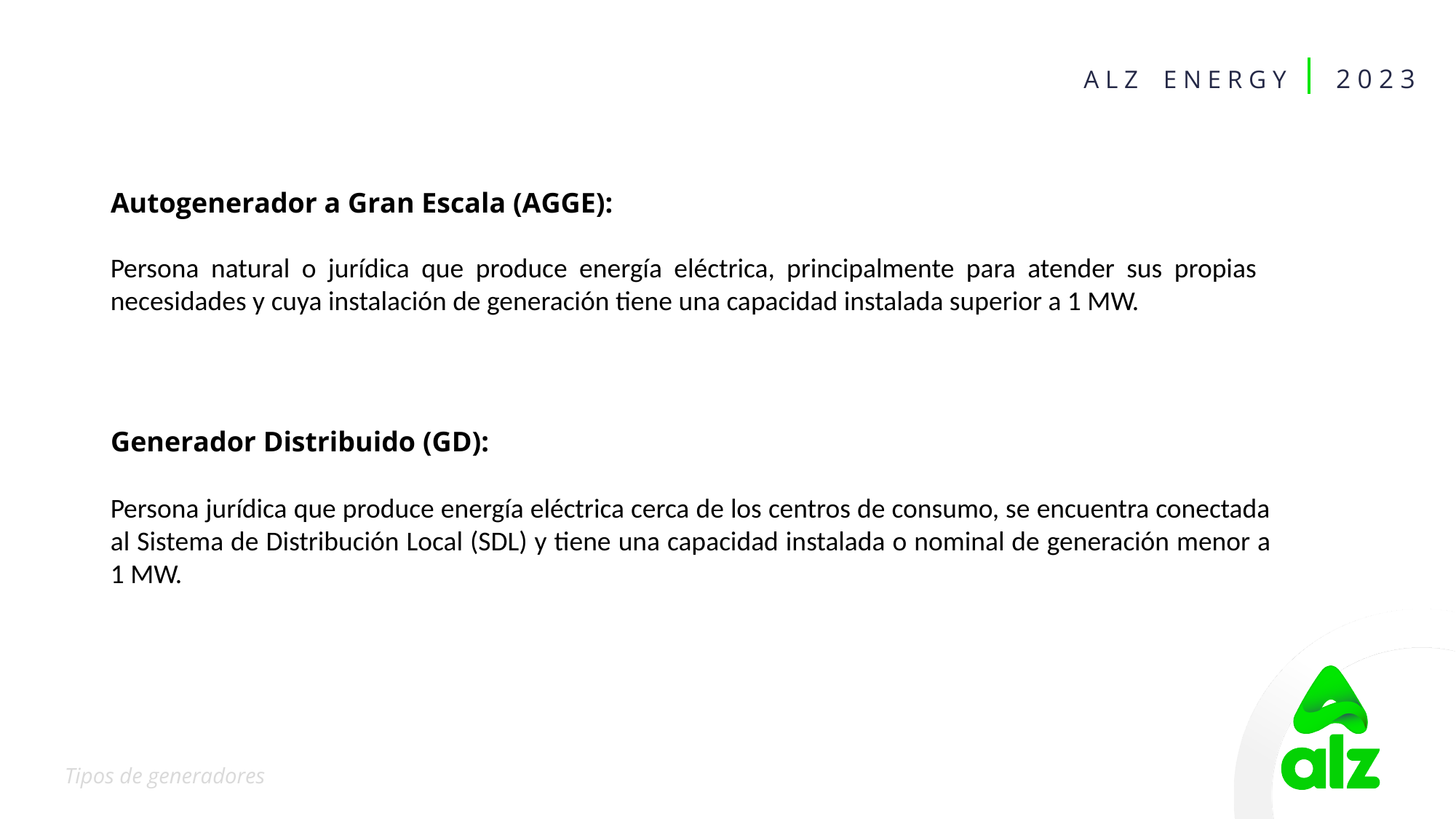

Autogenerador a Gran Escala (AGGE):
Persona natural o jurídica que produce energía eléctrica, principalmente para atender sus propias necesidades y cuya instalación de generación tiene una capacidad instalada superior a 1 MW.
Generador Distribuido (GD):
Persona jurídica que produce energía eléctrica cerca de los centros de consumo, se encuentra conectada al Sistema de Distribución Local (SDL) y tiene una capacidad instalada o nominal de generación menor a 1 MW.
Tipos de generadores